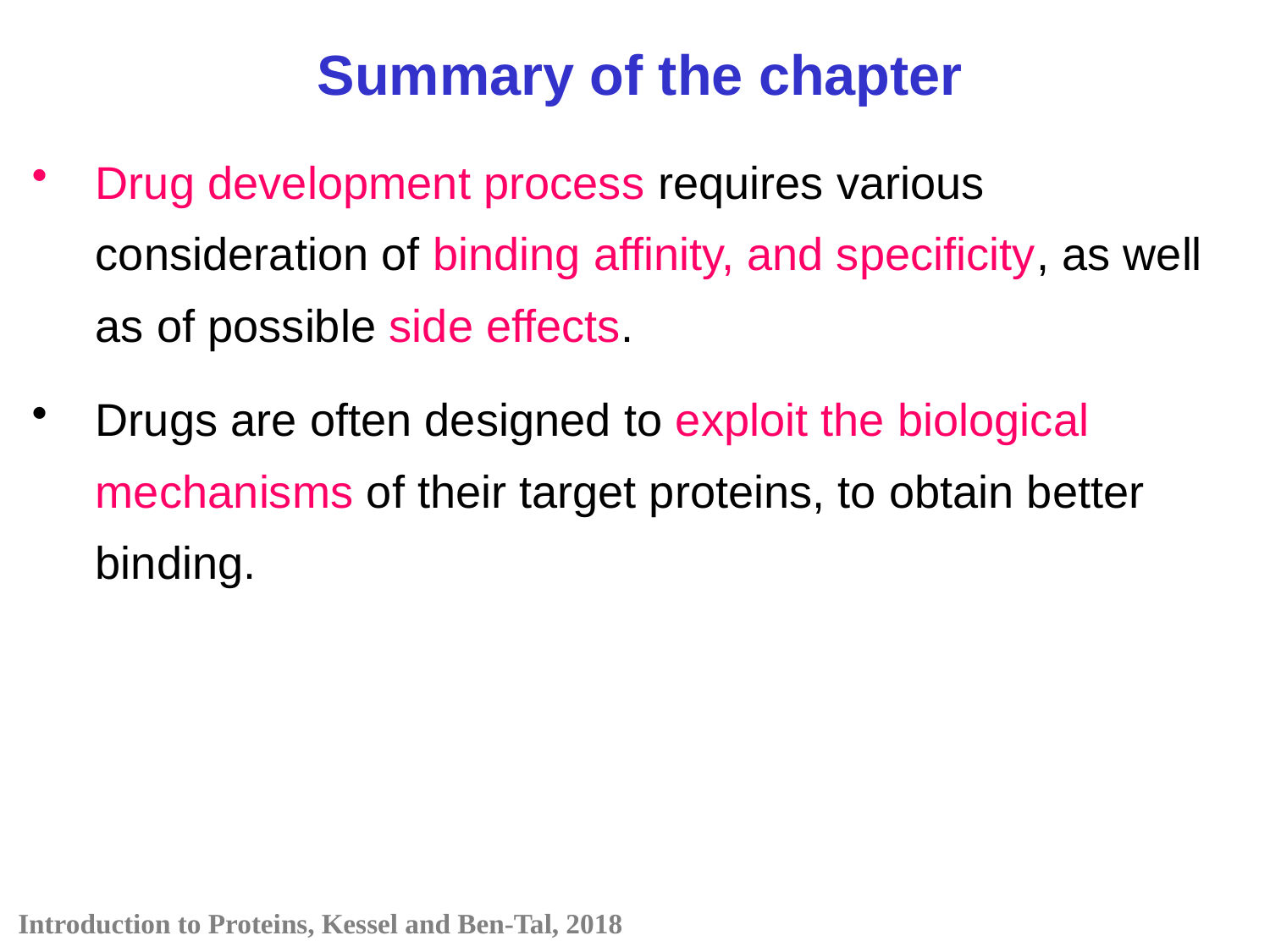

Summary of the chapter
Drug development process requires various consideration of binding affinity, and specificity, as well as of possible side effects.
Drugs are often designed to exploit the biological mechanisms of their target proteins, to obtain better binding.